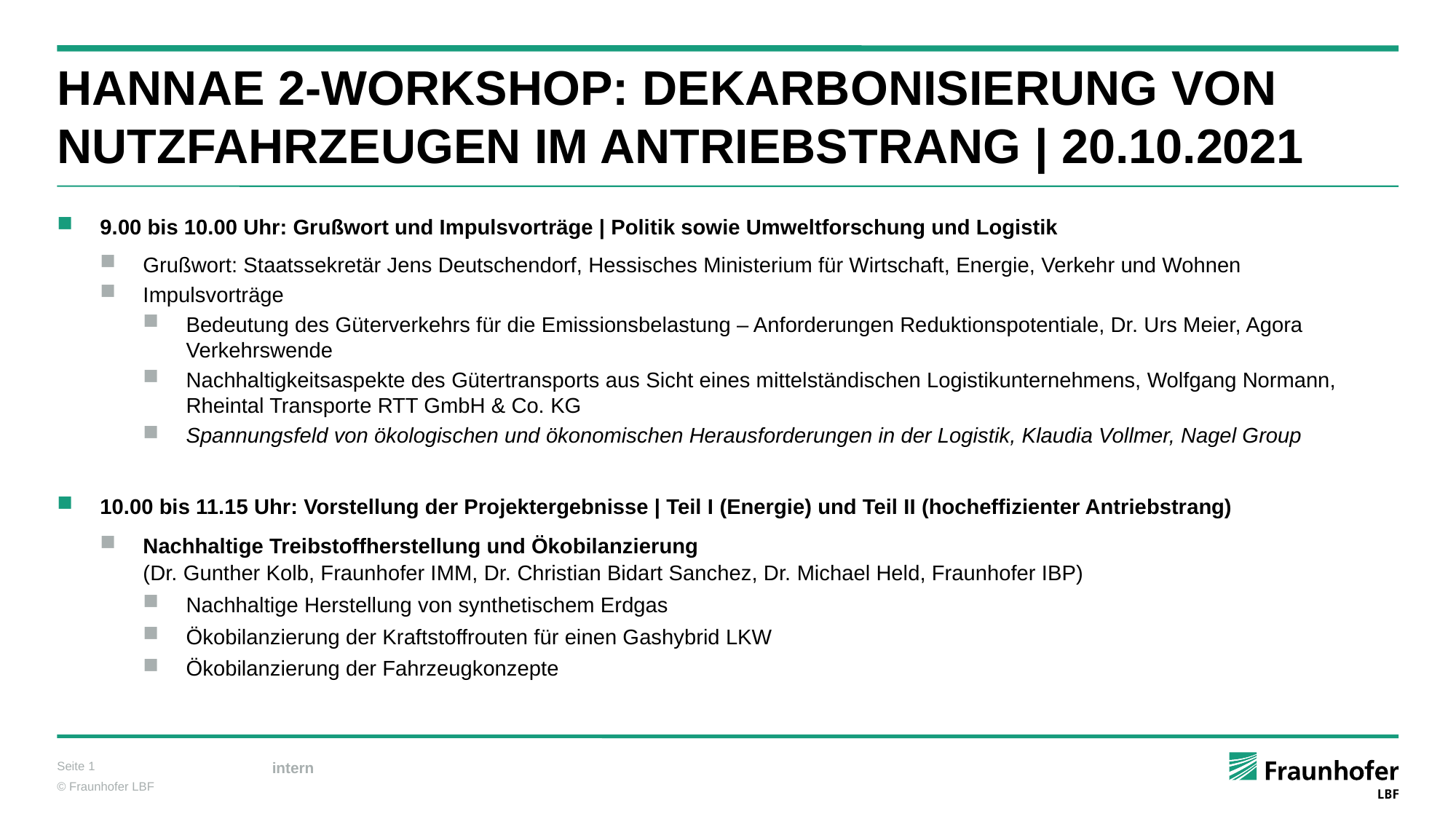

# HANNAe 2-Workshop: Dekarbonisierung von Nutzfahrzeugen im Antriebstrang | 20.10.2021
9.00 bis 10.00 Uhr: Grußwort und Impulsvorträge | Politik sowie Umweltforschung und Logistik
Grußwort: Staatssekretär Jens Deutschendorf, Hessisches Ministerium für Wirtschaft, Energie, Verkehr und Wohnen
Impulsvorträge
Bedeutung des Güterverkehrs für die Emissionsbelastung – Anforderungen Reduktionspotentiale, Dr. Urs Meier, Agora Verkehrswende
Nachhaltigkeitsaspekte des Gütertransports aus Sicht eines mittelständischen Logistikunternehmens, Wolfgang Normann, Rheintal Transporte RTT GmbH & Co. KG
Spannungsfeld von ökologischen und ökonomischen Herausforderungen in der Logistik, Klaudia Vollmer, Nagel Group

10.00 bis 11.15 Uhr: Vorstellung der Projektergebnisse | Teil I (Energie) und Teil II (hocheffizienter Antriebstrang)
Nachhaltige Treibstoffherstellung und Ökobilanzierung
(Dr. Gunther Kolb, Fraunhofer IMM, Dr. Christian Bidart Sanchez, Dr. Michael Held, Fraunhofer IBP)
Nachhaltige Herstellung von synthetischem Erdgas
Ökobilanzierung der Kraftstoffrouten für einen Gashybrid LKW
Ökobilanzierung der Fahrzeugkonzepte

Seite 1
intern